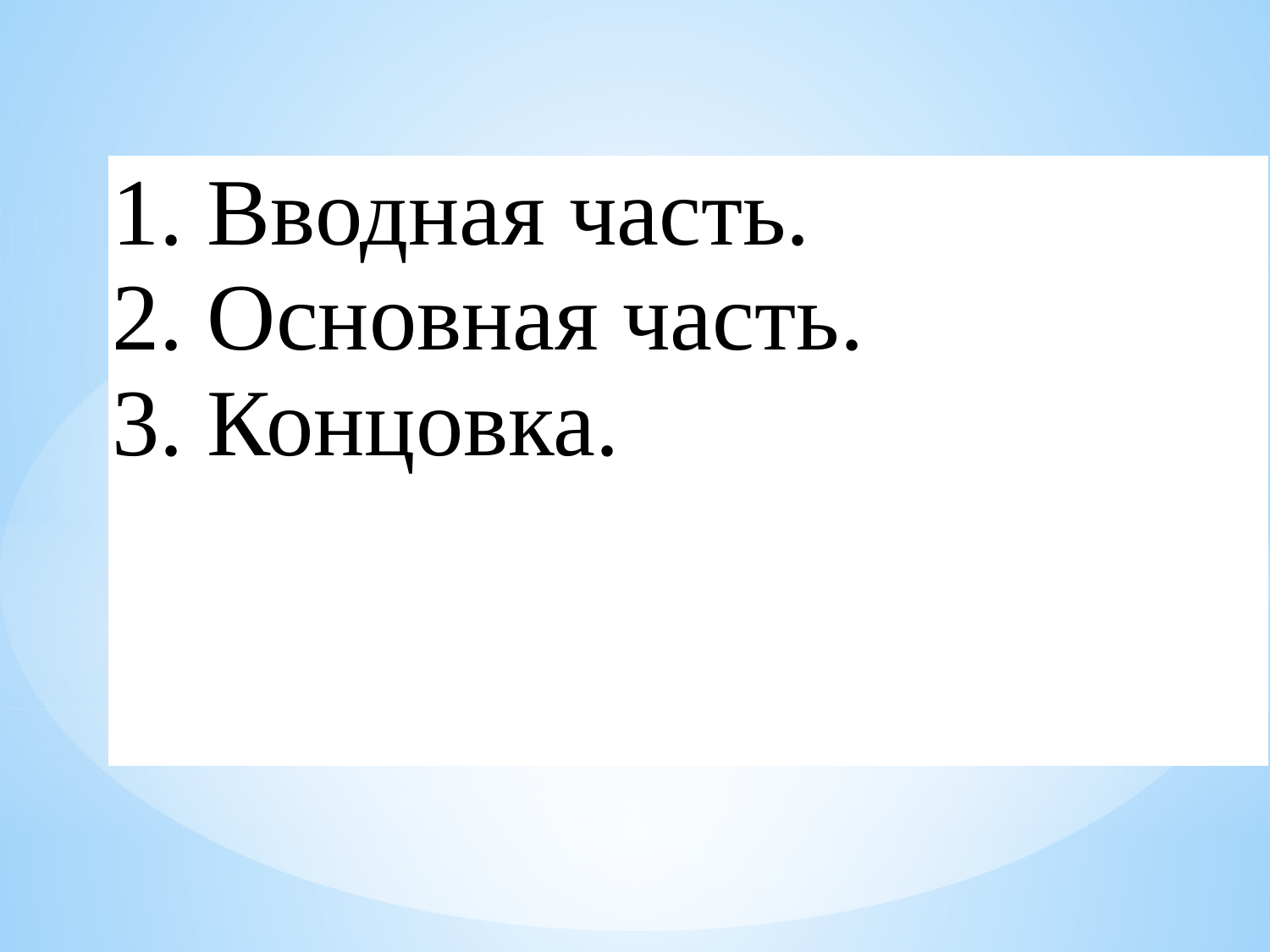

| 1. Вводная часть. 2. Основная часть. 3. Концовка. |
| --- |